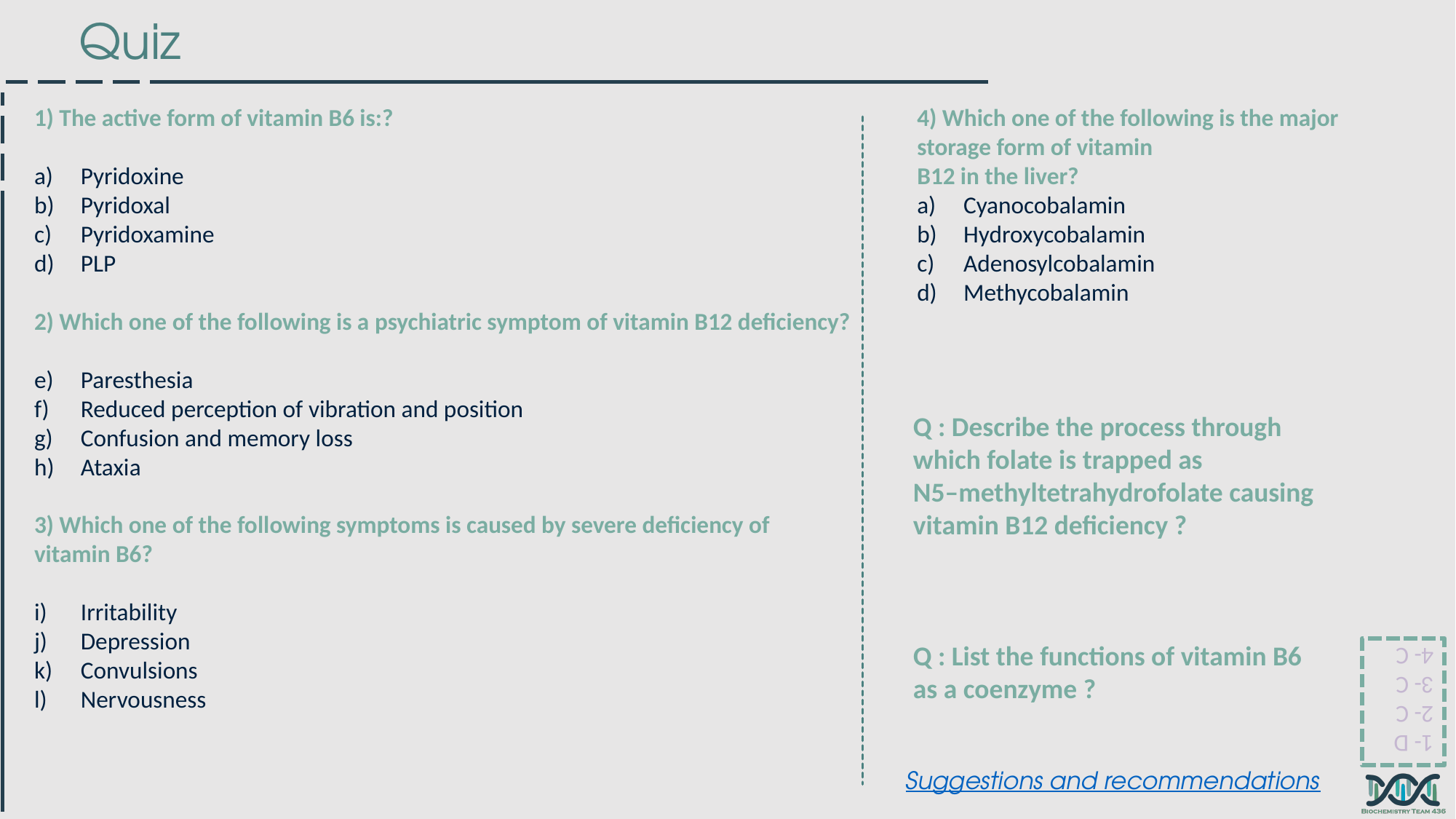

Quiz
1) The active form of vitamin B6 is:?

 Pyridoxine
 Pyridoxal
 Pyridoxamine
 PLP

2) Which one of the following is a psychiatric symptom of vitamin B12 deficiency?

 Paresthesia
 Reduced perception of vibration and position
 Confusion and memory loss
 Ataxia

3) Which one of the following symptoms is caused by severe deficiency of
vitamin B6?

 Irritability
 Depression
 Convulsions
 Nervousness

4) Which one of the following is the major storage form of vitamin
B12 in the liver?
 Cyanocobalamin
 Hydroxycobalamin
 Adenosylcobalamin
 Methycobalamin
Q : Describe the process through which folate is trapped as
N5–methyltetrahydrofolate causing vitamin B12 deficiency ?

Q : List the functions of vitamin B6 as a coenzyme ?

1- D
2- C
3- C
4- C
Suggestions and recommendations